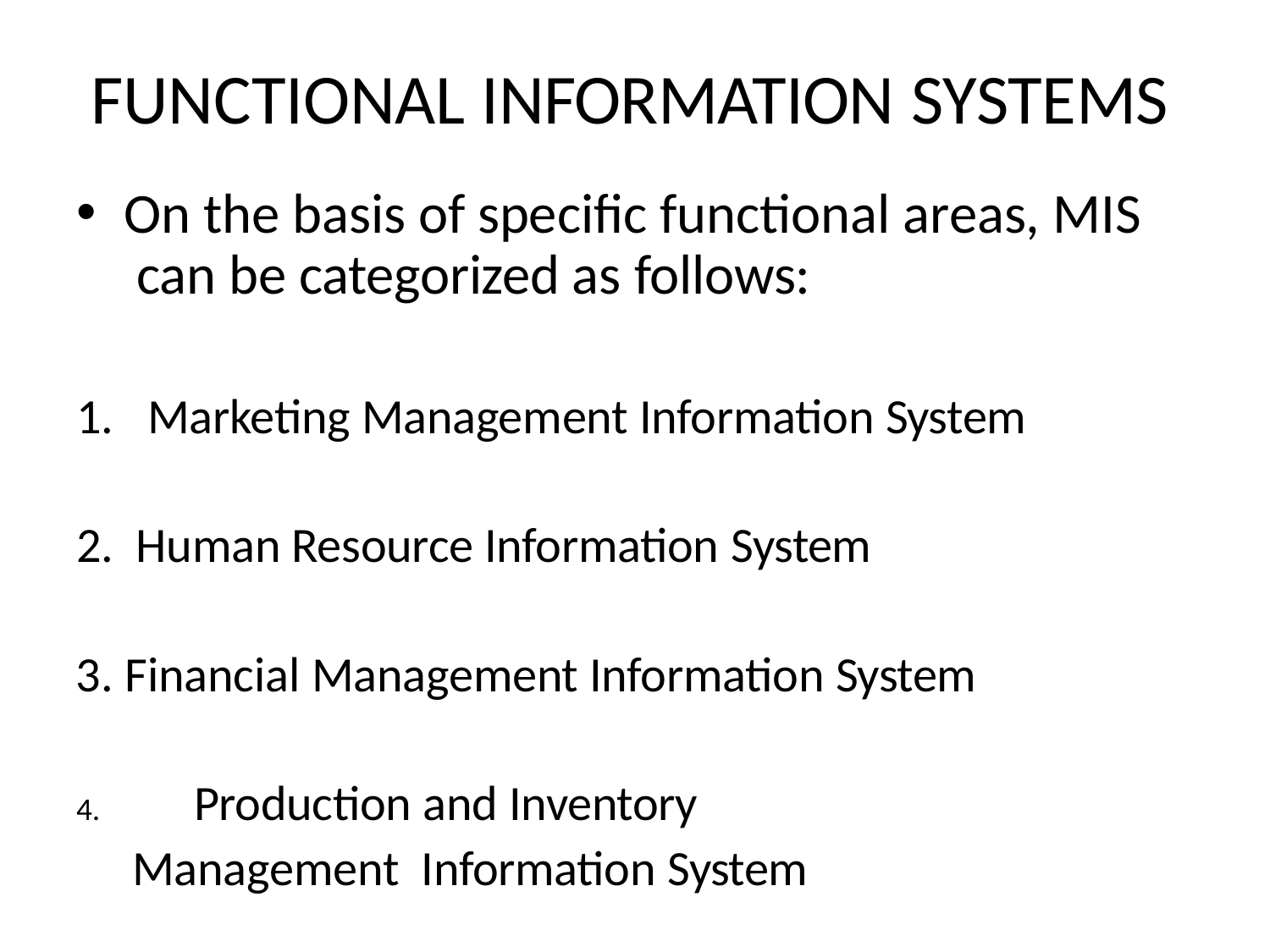

# FUNCTIONAL INFORMATION SYSTEMS
On the basis of specific functional areas, MIS  can be categorized as follows:

Marketing Management Information System

Human Resource Information System

Financial Management Information System

	Production and Inventory Management  Information System